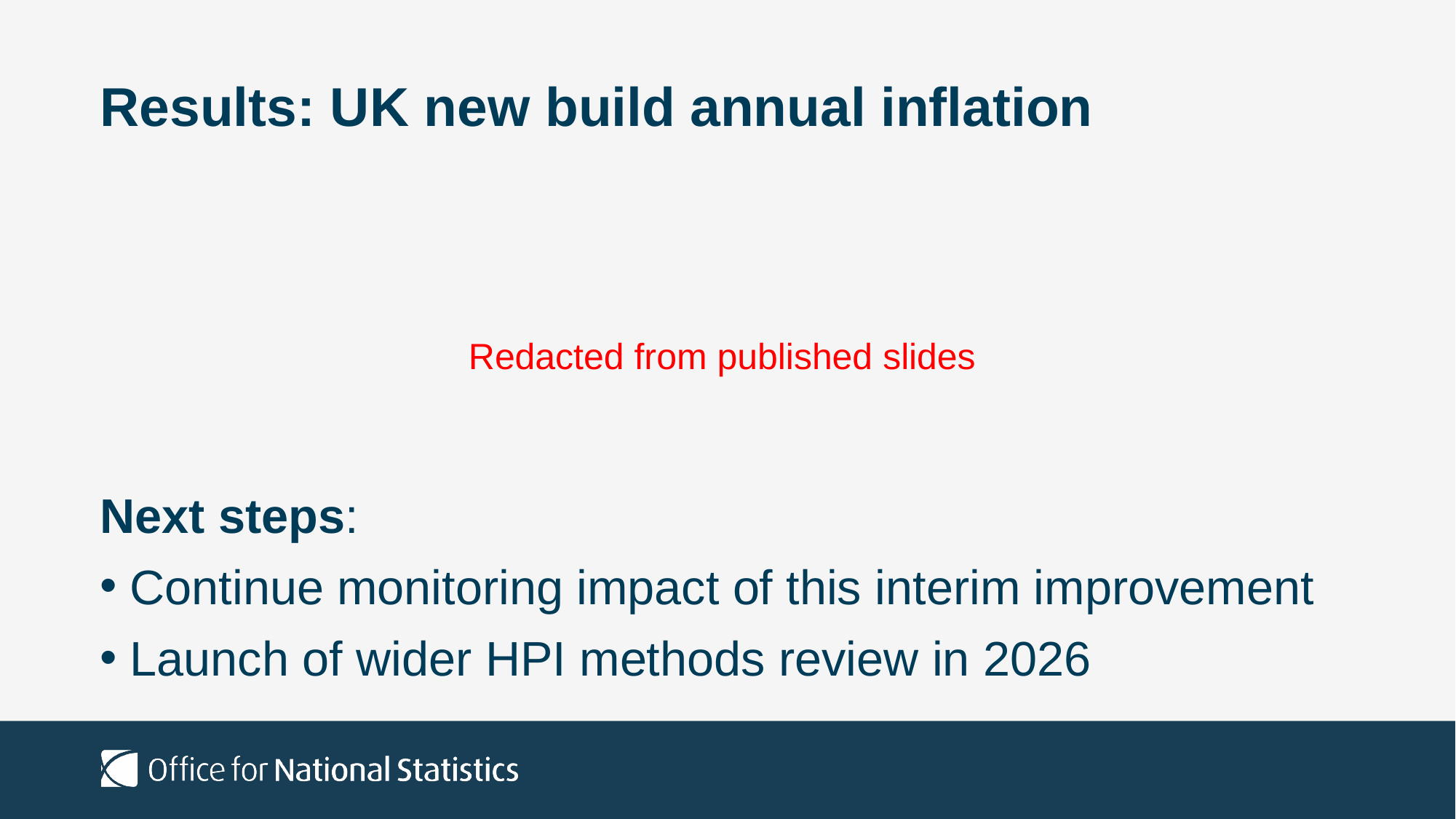

# Results: UK new build annual inflation
Redacted from published slides
Next steps:
Continue monitoring impact of this interim improvement
Launch of wider HPI methods review in 2026